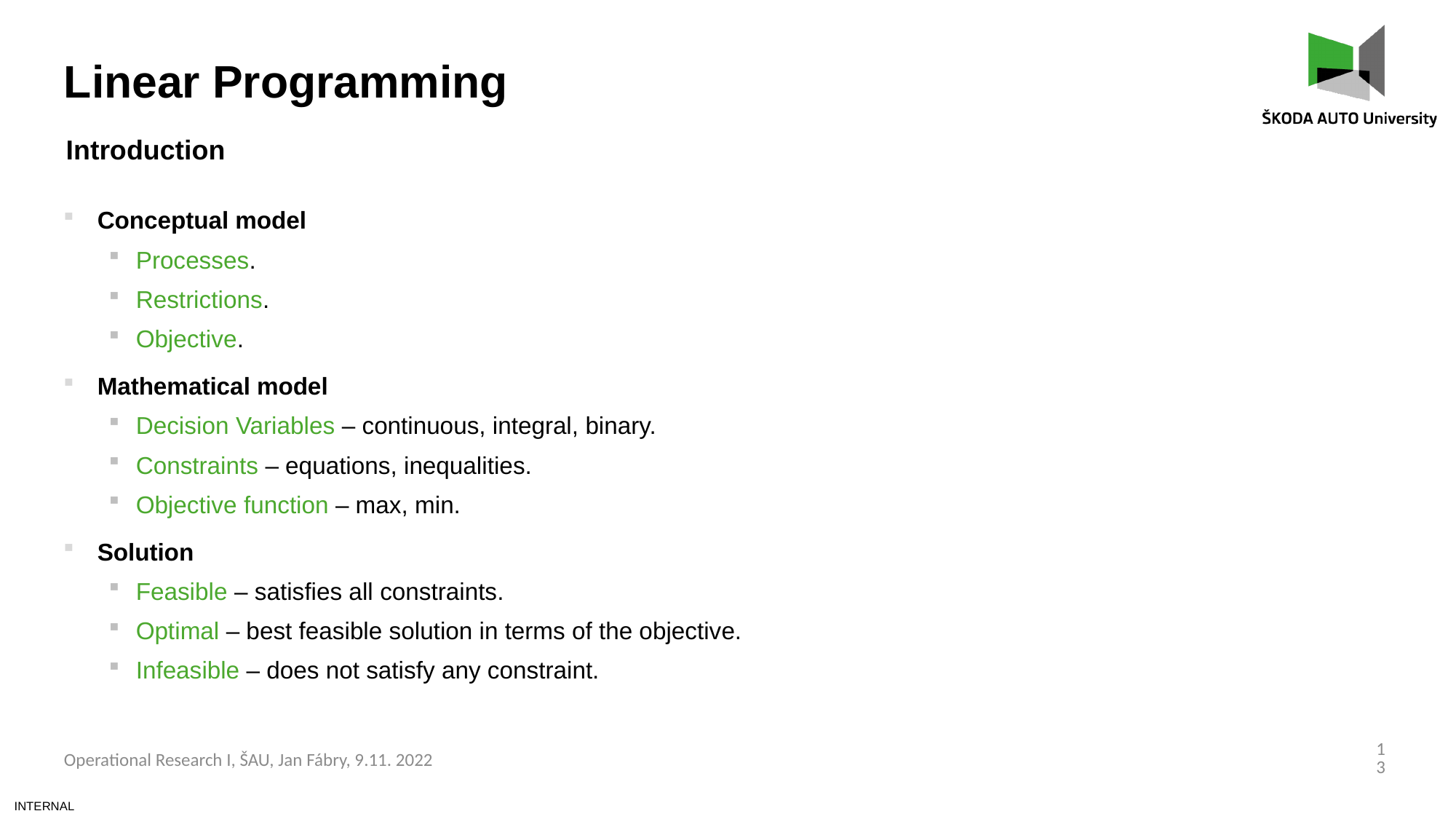

Linear Programming

Introduction
Conceptual model
Processes.
Restrictions.
Objective.
Mathematical model
Decision Variables – continuous, integral, binary.
Constraints – equations, inequalities.
Objective function – max, min.
Solution
Feasible – satisfies all constraints.
Optimal – best feasible solution in terms of the objective.
Infeasible – does not satisfy any constraint.

13
Operational Research I, ŠAU, Jan Fábry, 9.11. 2022